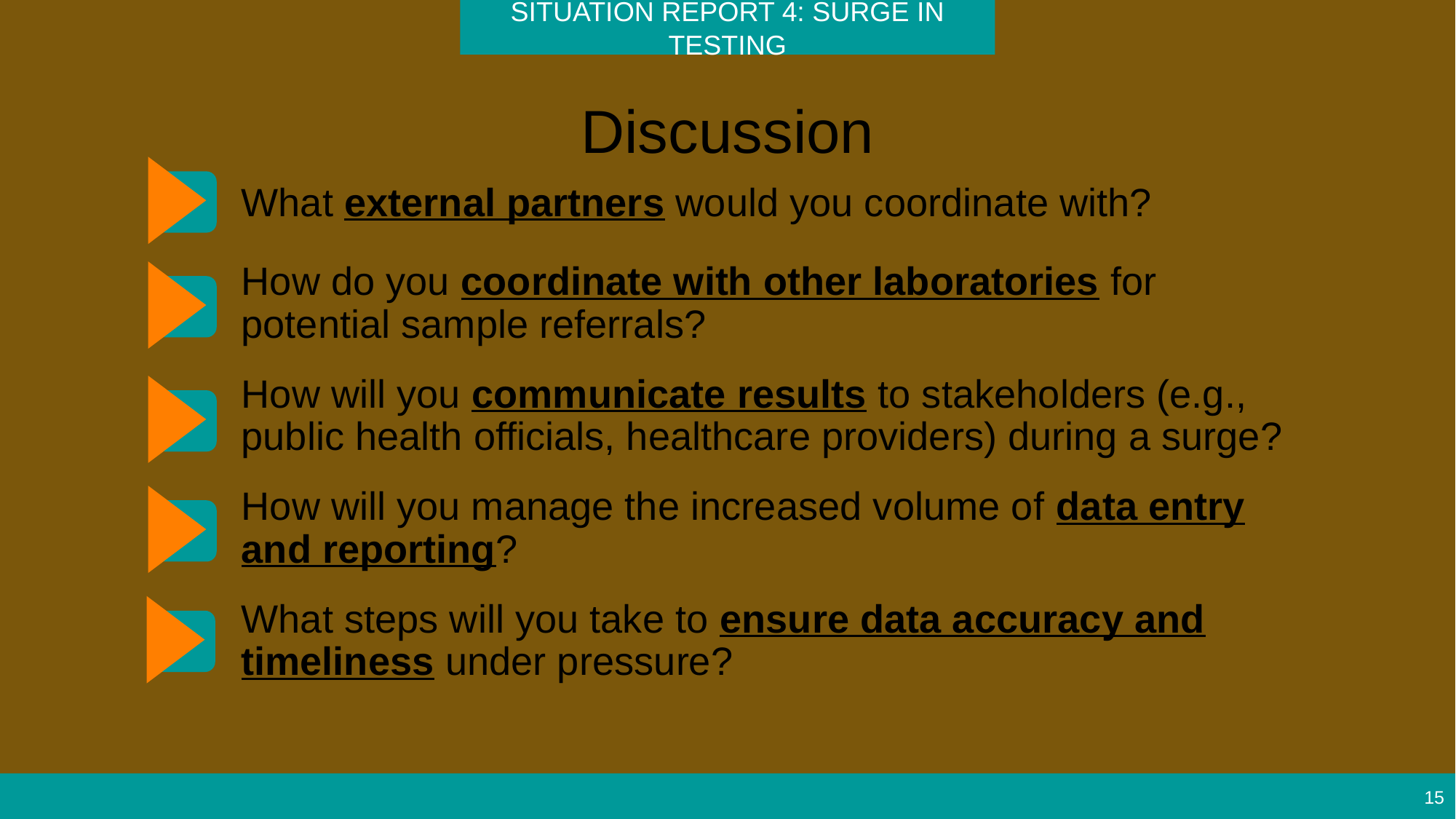

SITUATION REPORT 4: SURGE IN TESTING
# Discussion

What external partners would you coordinate with?
How do you coordinate with other laboratories for potential sample referrals?
How will you communicate results to stakeholders (e.g., public health officials, healthcare providers) during a surge?
How will you manage the increased volume of data entry and reporting?
What steps will you take to ensure data accuracy and timeliness under pressure?

15